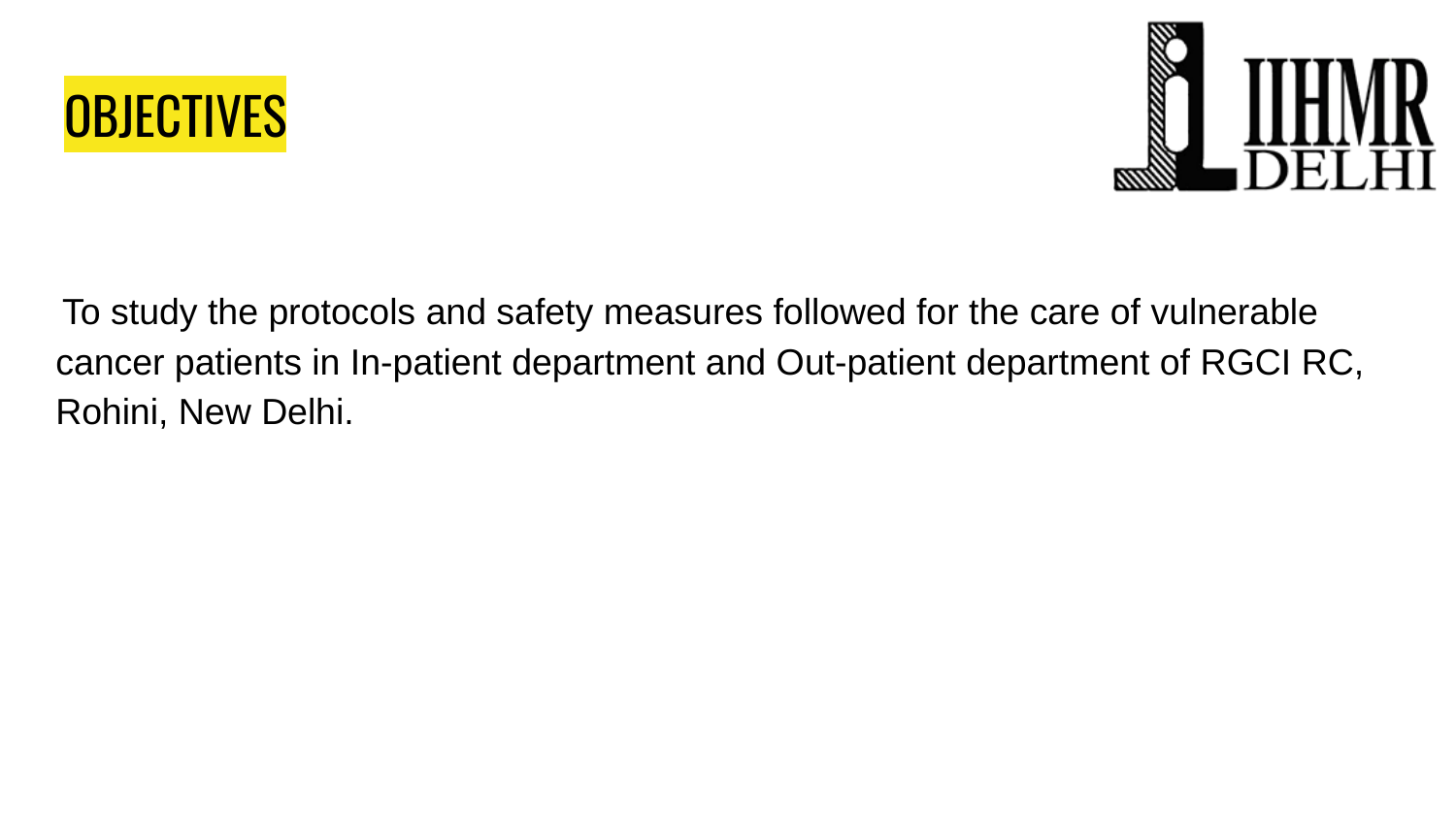

# OBJECTIVES
      To study the protocols and safety measures followed for the care of vulnerable cancer patients in In-patient department and Out-patient department of RGCI RC, Rohini, New Delhi.